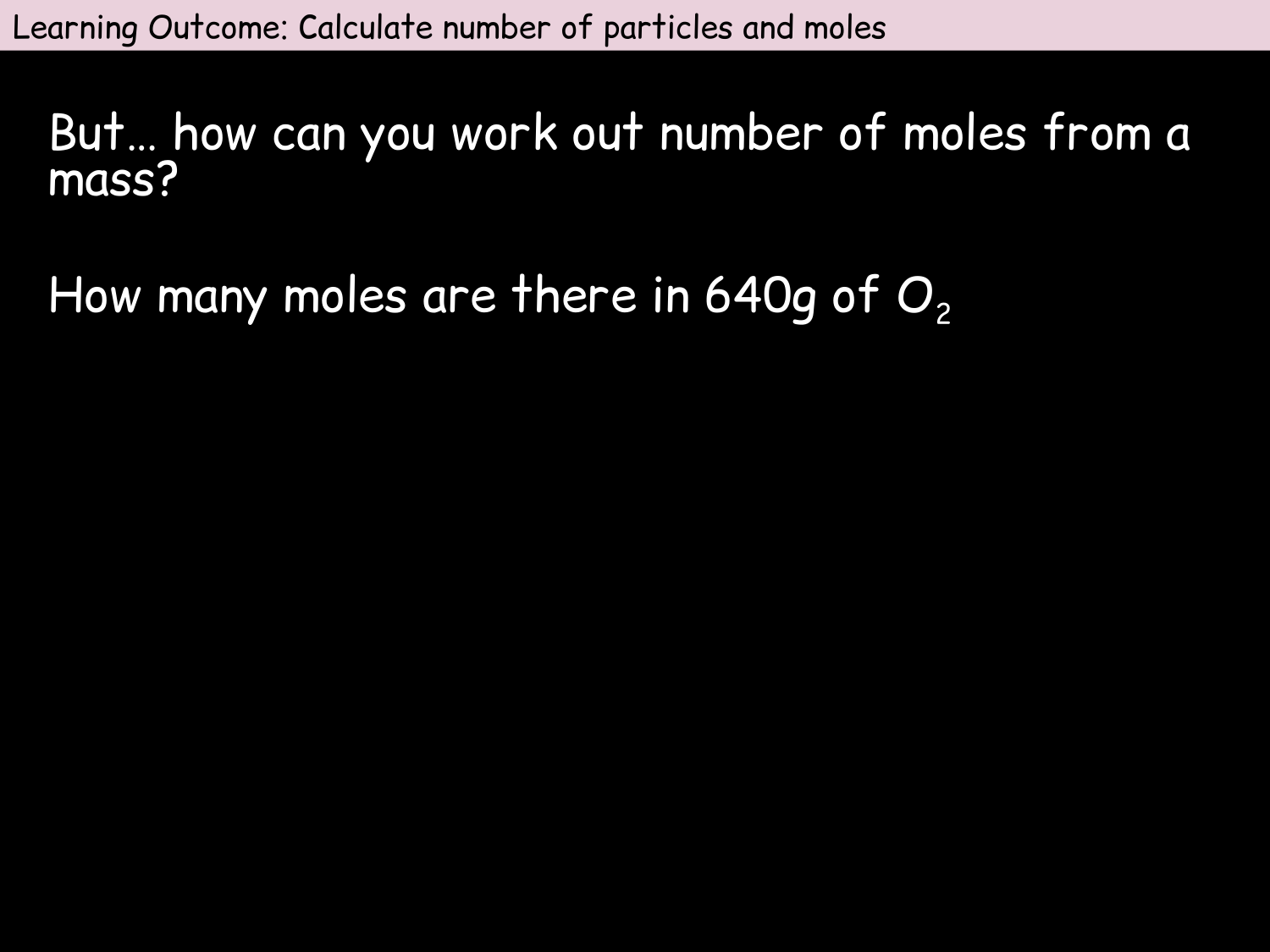

Learning Outcome: Calculate number of particles and moles
But… how can you work out number of moles from a mass?

How many moles are there in 640g of O2